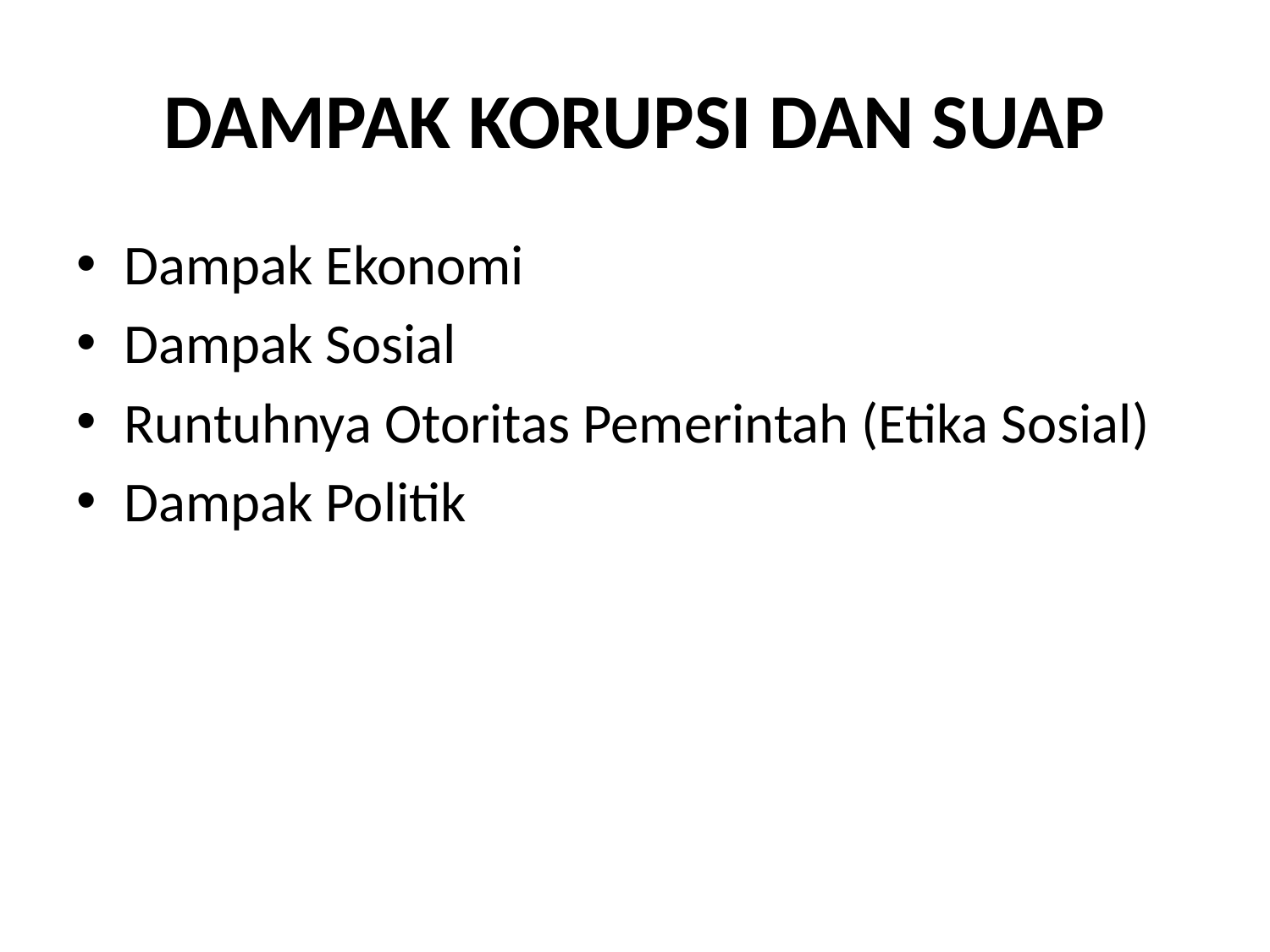

# DAMPAK KORUPSI DAN SUAP
Dampak Ekonomi
Dampak Sosial
Runtuhnya Otoritas Pemerintah (Etika Sosial)
Dampak Politik